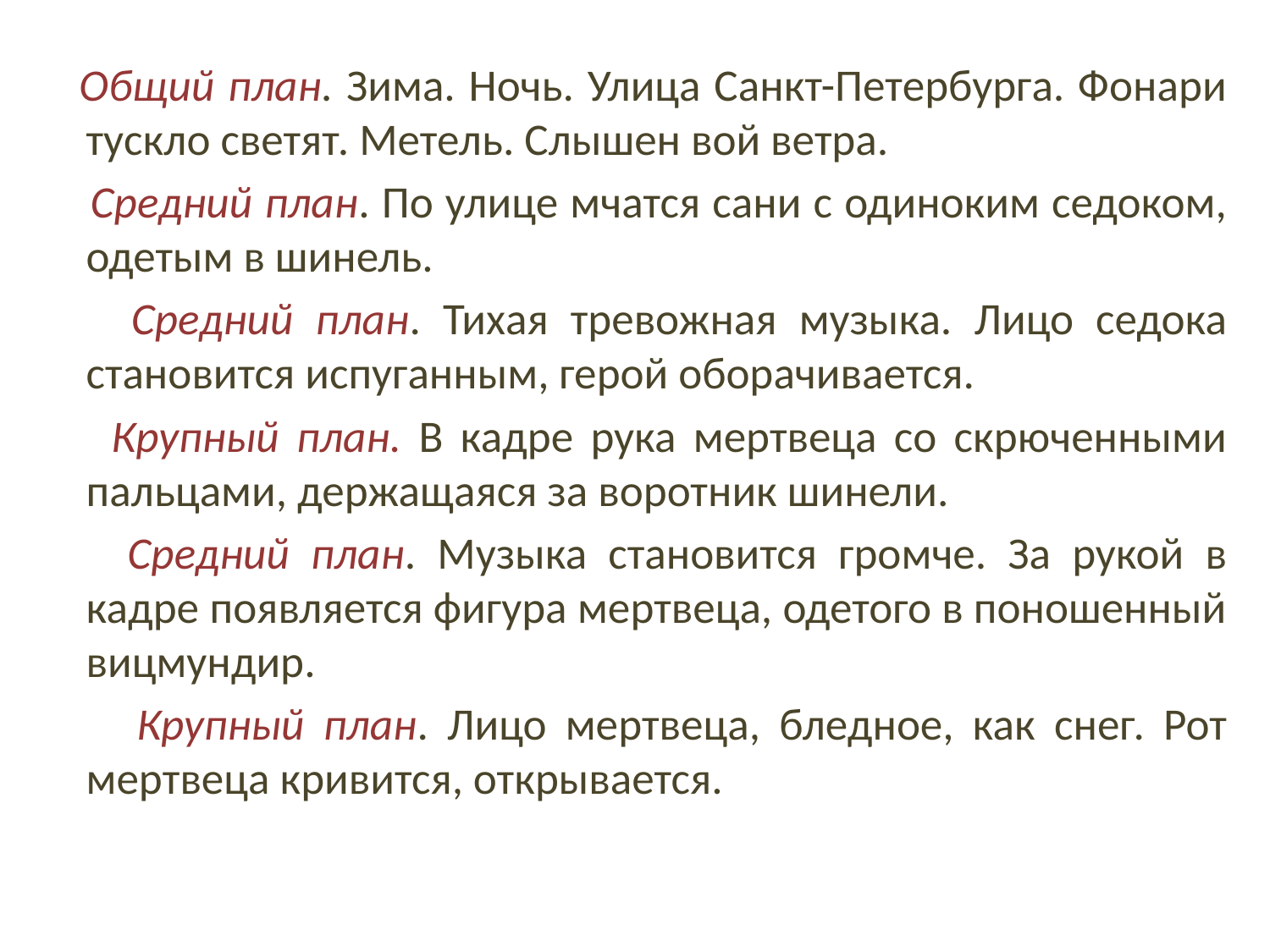

Общий план. Зима. Ночь. Улица Санкт-Петербурга. Фонари тускло светят. Метель. Слышен вой ветра.
    Средний план. По улице мчатся сани с одиноким седоком, одетым в шинель.
    Средний план. Тихая тревожная музыка. Лицо седока становится испуганным, герой оборачивается.
    Крупный план. В кадре рука мертвеца со скрюченными пальцами, держащаяся за воротник шинели.
    Средний план. Музыка становится громче. За рукой в кадре появляется фигура мертвеца, одетого в поношенный вицмундир.
     Крупный план. Лицо мертвеца, бледное, как снег. Рот мертвеца кривится, открывается.